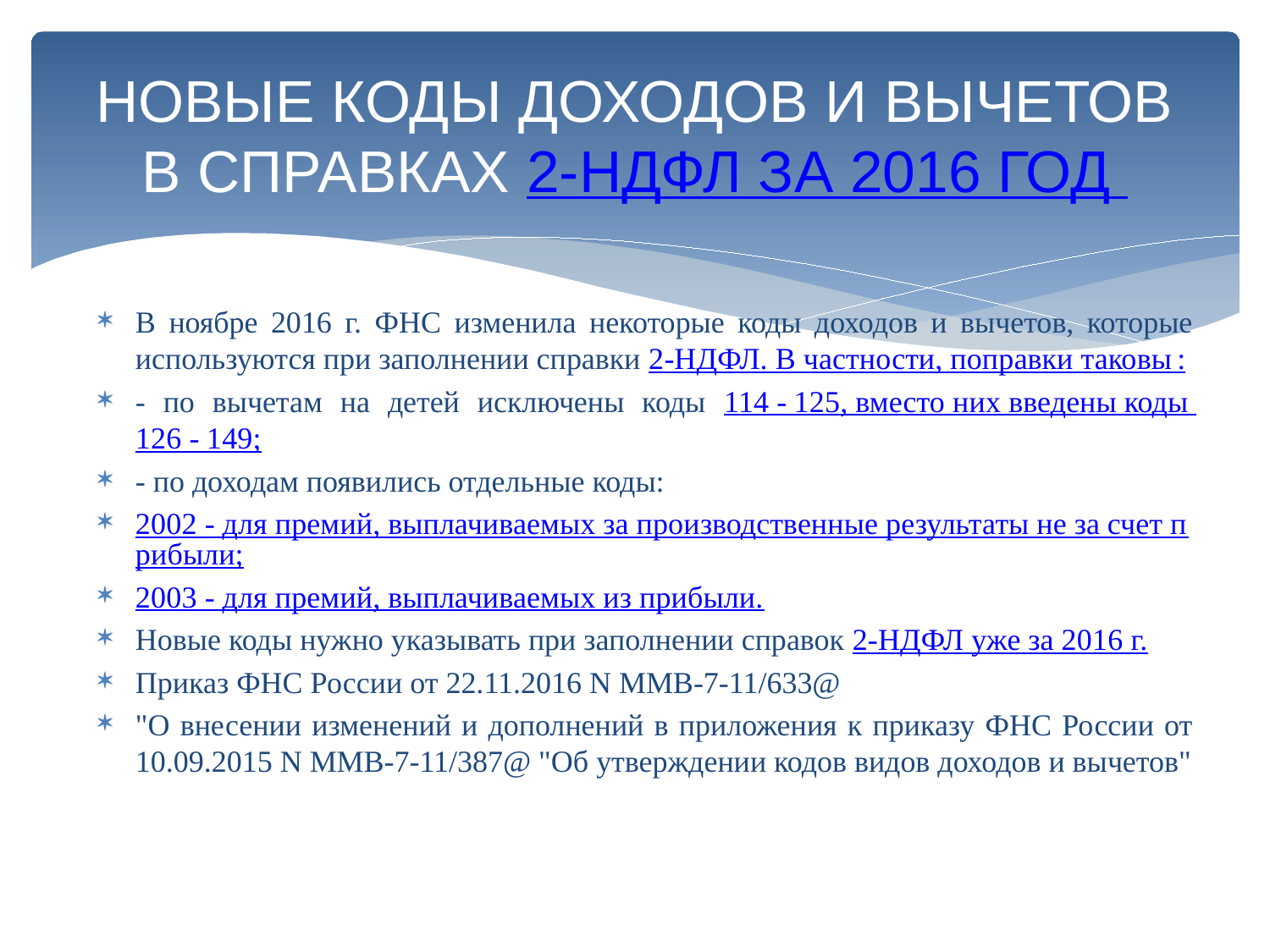

# НОВЫЕ КОДЫ ДОХОДОВ И ВЫЧЕТОВ В СПРАВКАХ 2-НДФЛ ЗА 2016 ГОД
В ноябре 2016 г. ФНС изменила некоторые коды доходов и вычетов, которые используются при заполнении справки 2-НДФЛ. В частности, поправки таковы :
- по вычетам на детей исключены коды 114 - 125, вместо них введены коды 126 - 149;
- по доходам появились отдельные коды:
2002 - для премий, выплачиваемых за производственные результаты не за счет прибыли;
2003 - для премий, выплачиваемых из прибыли.
Новые коды нужно указывать при заполнении справок 2-НДФЛ уже за 2016 г.
Приказ ФНС России от 22.11.2016 N ММВ-7-11/633@
"О внесении изменений и дополнений в приложения к приказу ФНС России от 10.09.2015 N ММВ-7-11/387@ "Об утверждении кодов видов доходов и вычетов"